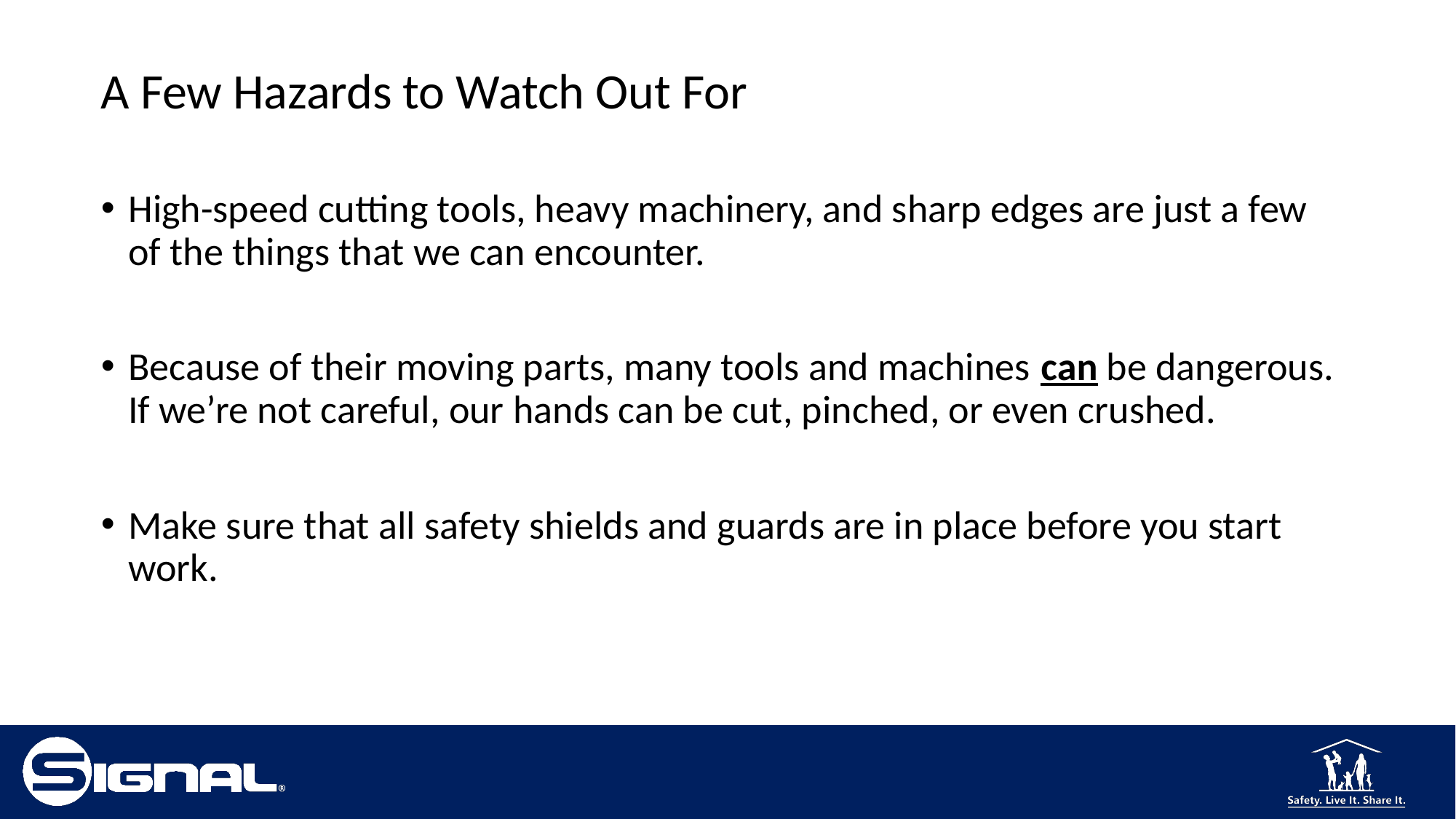

# A Few Hazards to Watch Out For
High-speed cutting tools, heavy machinery, and sharp edges are just a few of the things that we can encounter.

Because of their moving parts, many tools and machines can be dangerous. If we’re not careful, our hands can be cut, pinched, or even crushed.

Make sure that all safety shields and guards are in place before you start work.